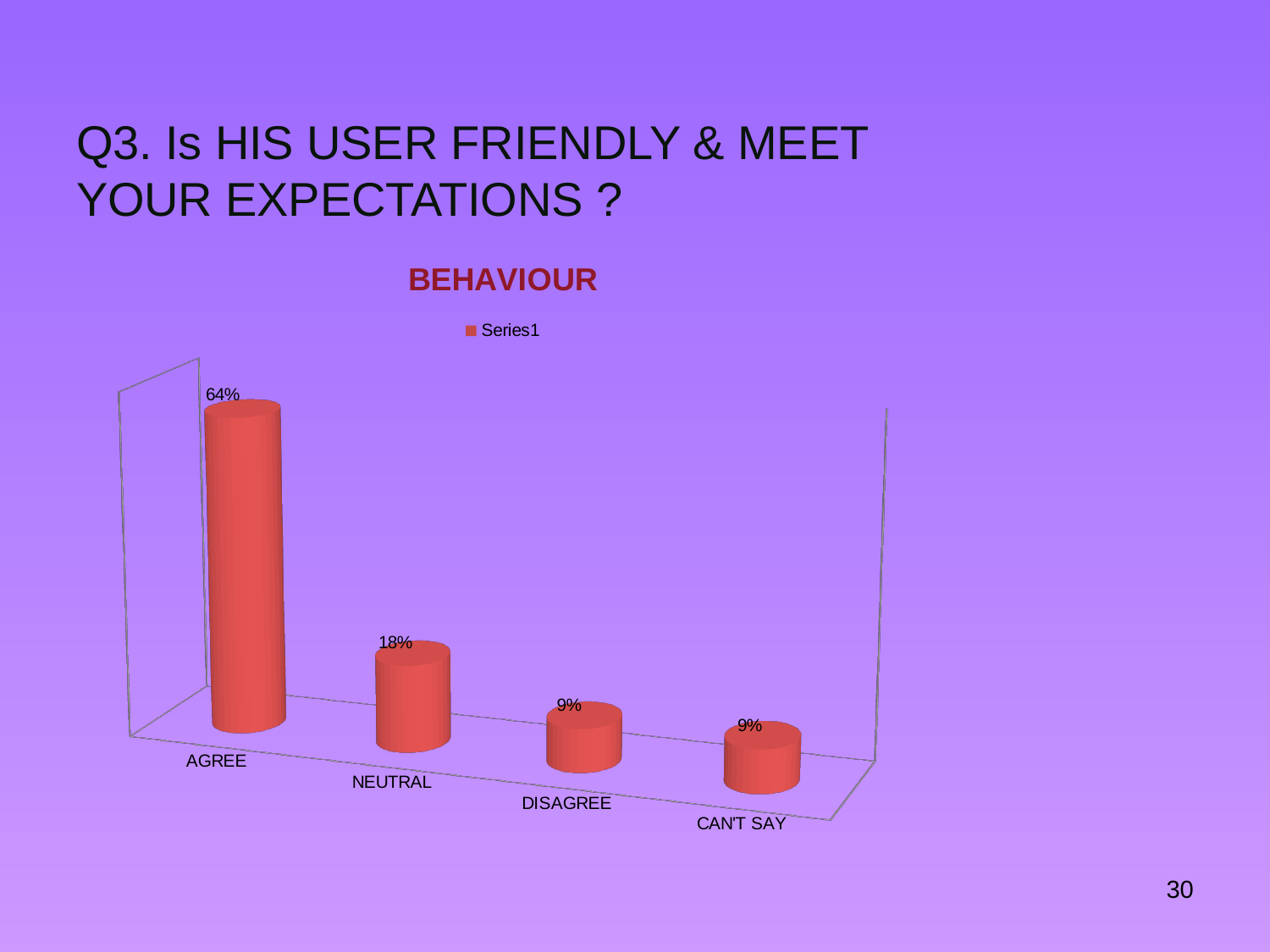

# Q3. Is HIS USER FRIENDLY & MEET YOUR EXPECTATIONS ?

[unsupported chart]

30